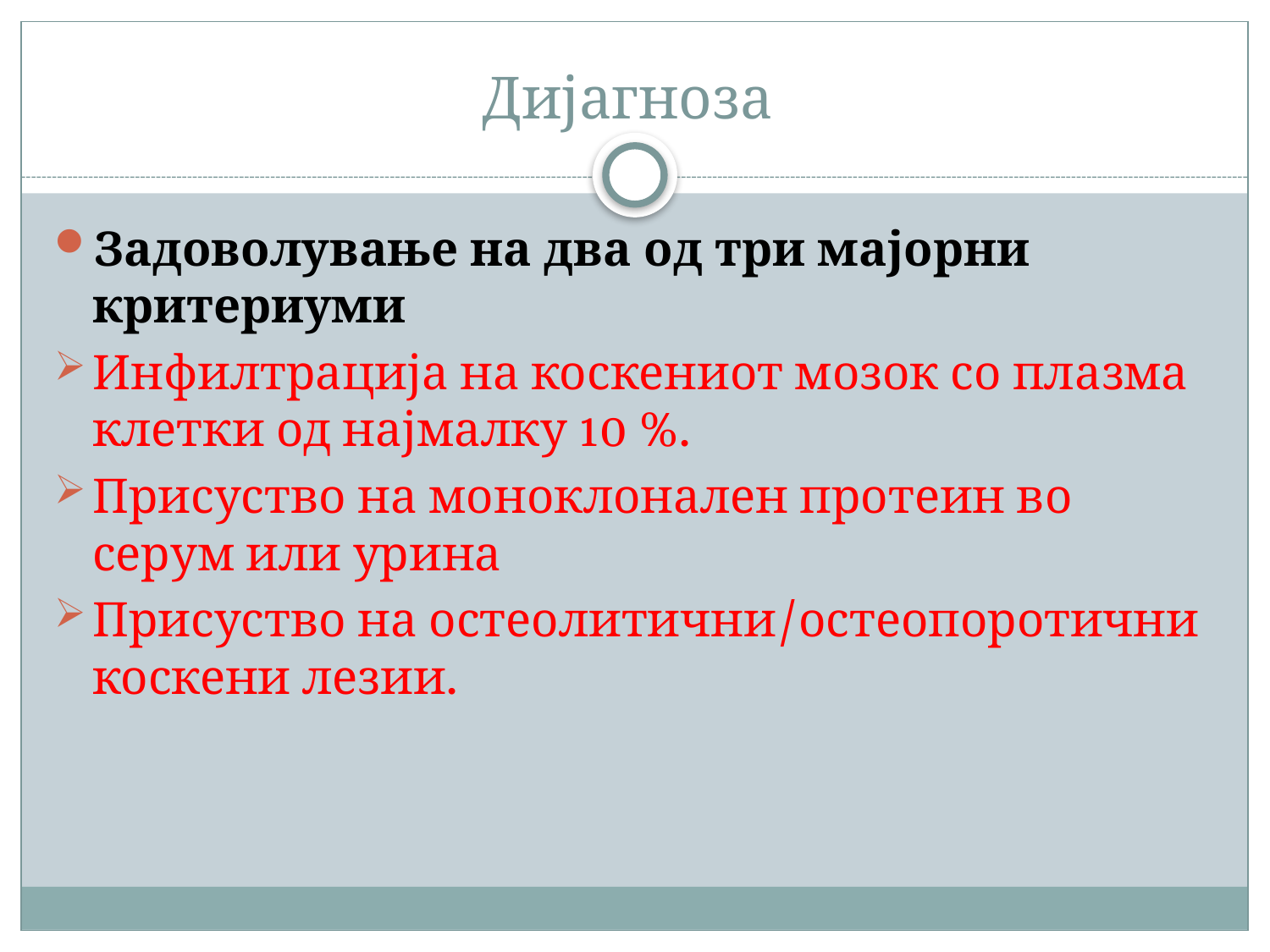

# Дијагноза
Задоволување на два од три мајорни критериуми
Инфилтрација на коскениот мозок со плазма клетки од најмалку 10 %.
Присуство на моноклонален протеин во серум или урина
Присуство на остеолитични/остеопоротични коскени лезии.